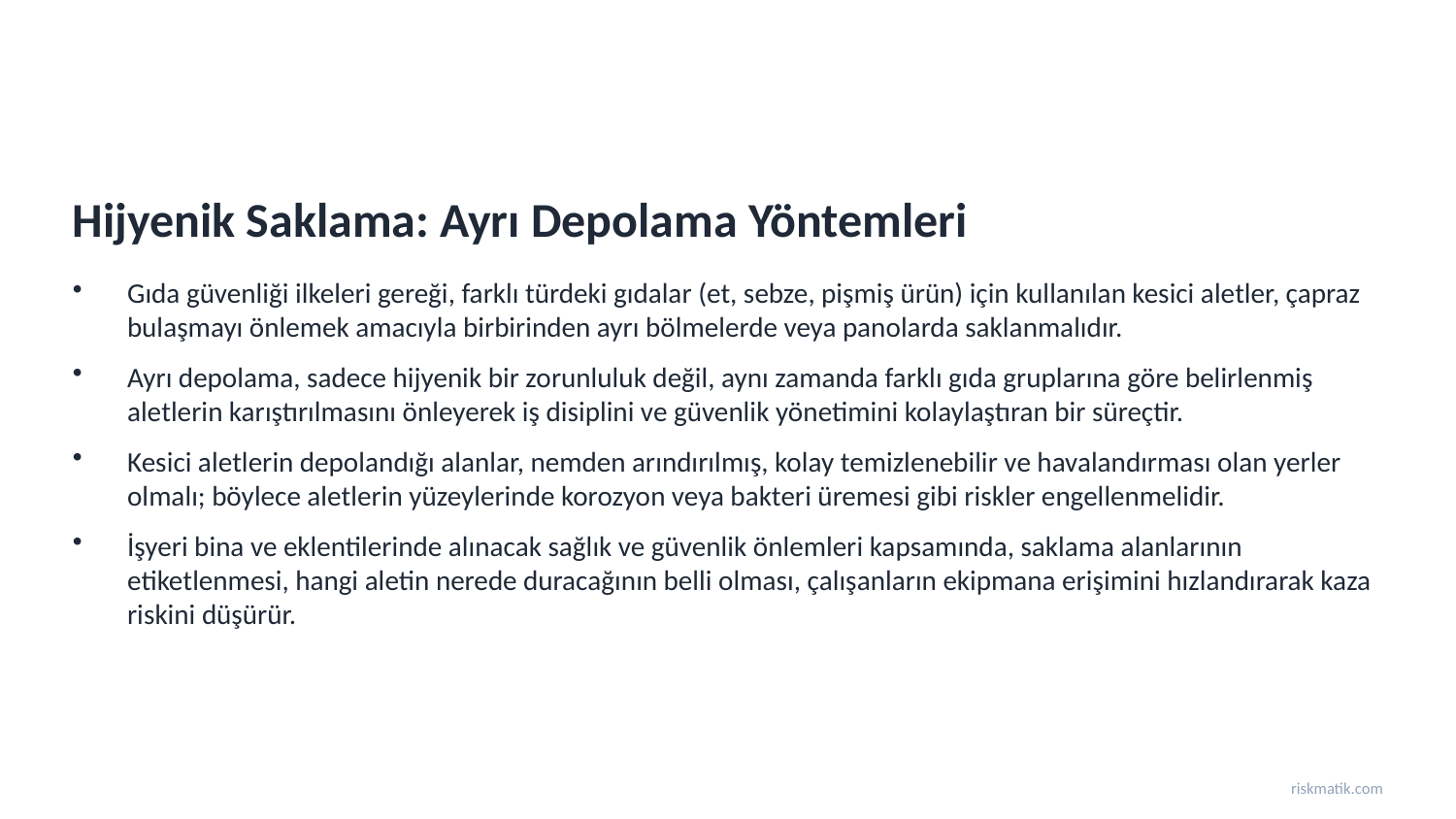

Hijyenik Saklama: Ayrı Depolama Yöntemleri
Gıda güvenliği ilkeleri gereği, farklı türdeki gıdalar (et, sebze, pişmiş ürün) için kullanılan kesici aletler, çapraz bulaşmayı önlemek amacıyla birbirinden ayrı bölmelerde veya panolarda saklanmalıdır.
Ayrı depolama, sadece hijyenik bir zorunluluk değil, aynı zamanda farklı gıda gruplarına göre belirlenmiş aletlerin karıştırılmasını önleyerek iş disiplini ve güvenlik yönetimini kolaylaştıran bir süreçtir.
Kesici aletlerin depolandığı alanlar, nemden arındırılmış, kolay temizlenebilir ve havalandırması olan yerler olmalı; böylece aletlerin yüzeylerinde korozyon veya bakteri üremesi gibi riskler engellenmelidir.
İşyeri bina ve eklentilerinde alınacak sağlık ve güvenlik önlemleri kapsamında, saklama alanlarının etiketlenmesi, hangi aletin nerede duracağının belli olması, çalışanların ekipmana erişimini hızlandırarak kaza riskini düşürür.
riskmatik.com